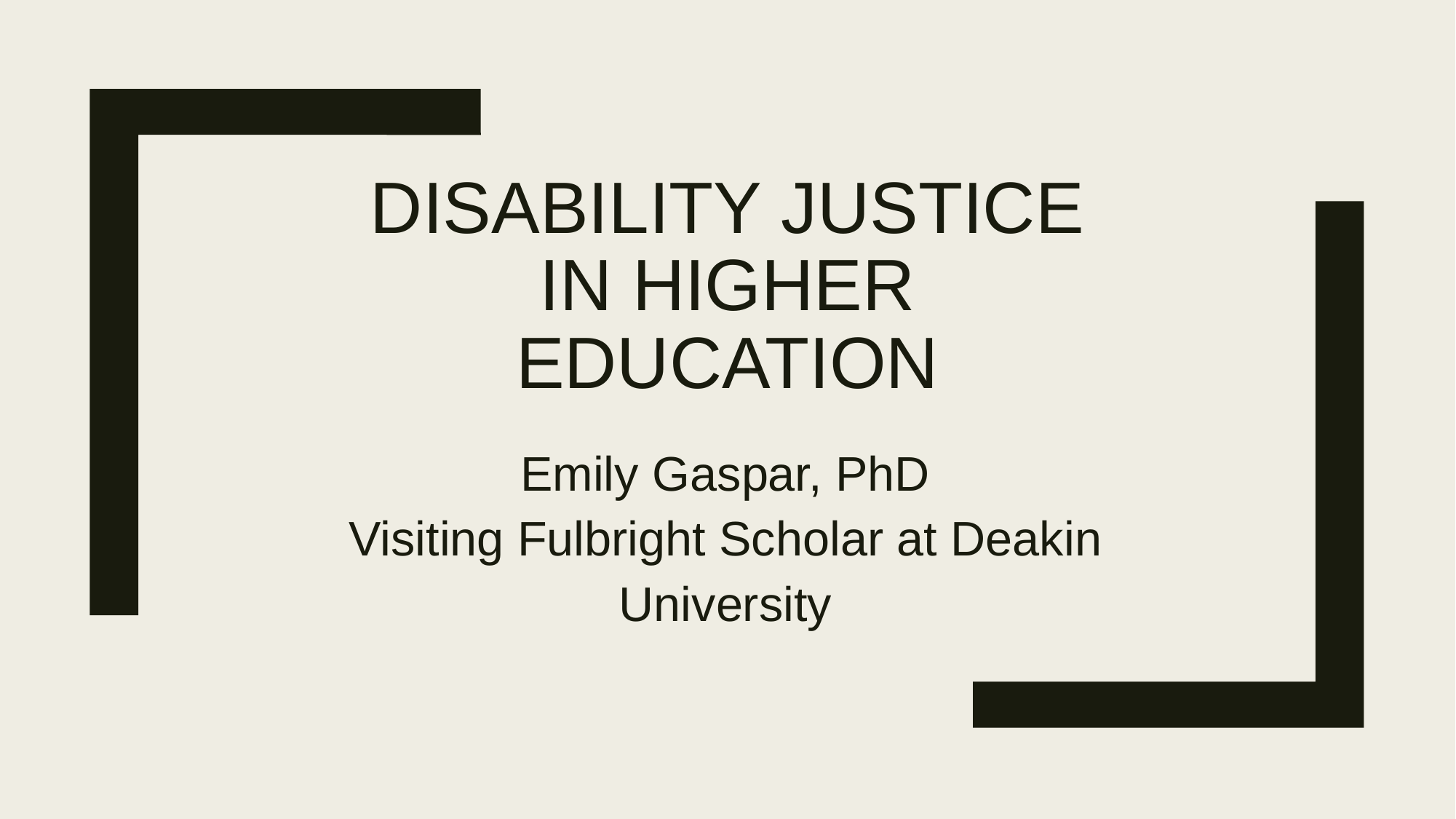

# DISABILITY justice IN hIGHER eDUCATION
Emily Gaspar, PhD
Visiting Fulbright Scholar at Deakin University